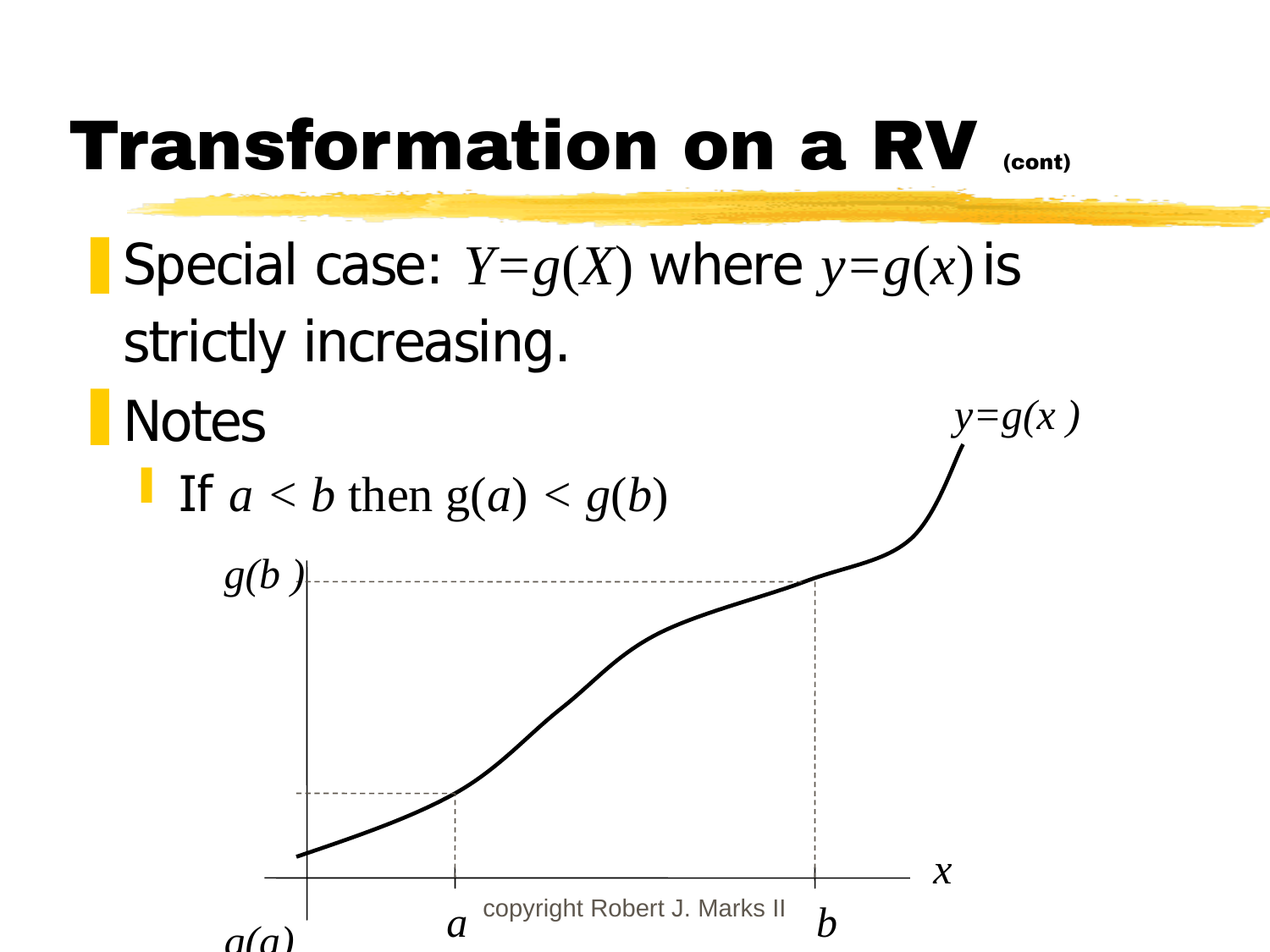

# Transformation on a RV (cont)
Special case: Y=g(X)  where y=g(x) is strictly increasing.
Notes
If a < b then g(a) < g(b)

y=g(x )

g(b )

g(a)

x

a                                 b
copyright Robert J. Marks II